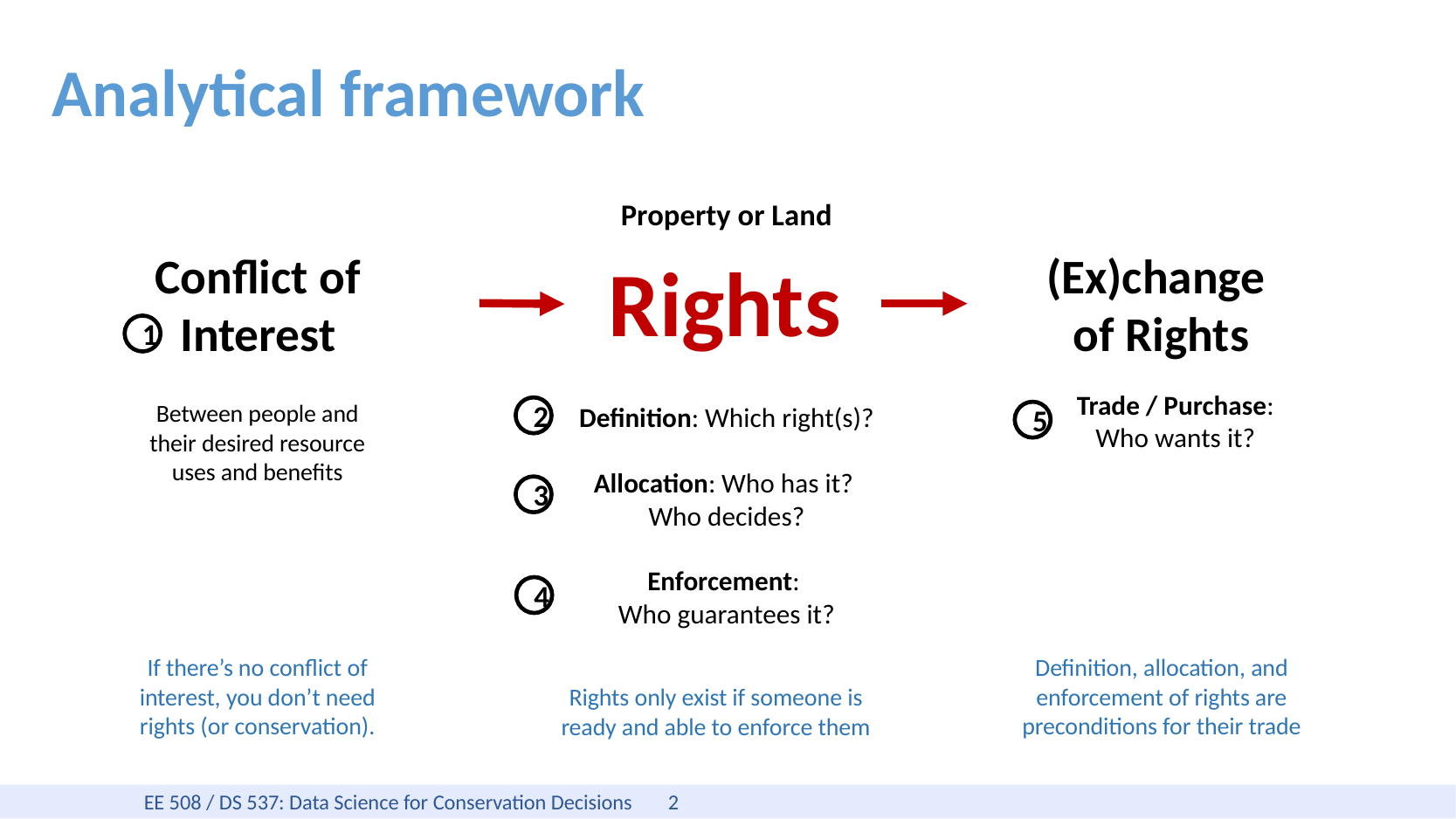

# Analytical framework
Property or Land
Conflict of Interest
(Ex)change
of Rights
Rights
1
Trade / Purchase: Who wants it?
Between people and their desired resource uses and benefits
Definition: Which right(s)?

Allocation: Who has it?
Who decides?

Enforcement:
Who guarantees it?
2
5
3
4
If there’s no conflict of interest, you don’t need rights (or conservation).
Definition, allocation, and enforcement of rights are preconditions for their trade
Rights only exist if someone is ready and able to enforce them